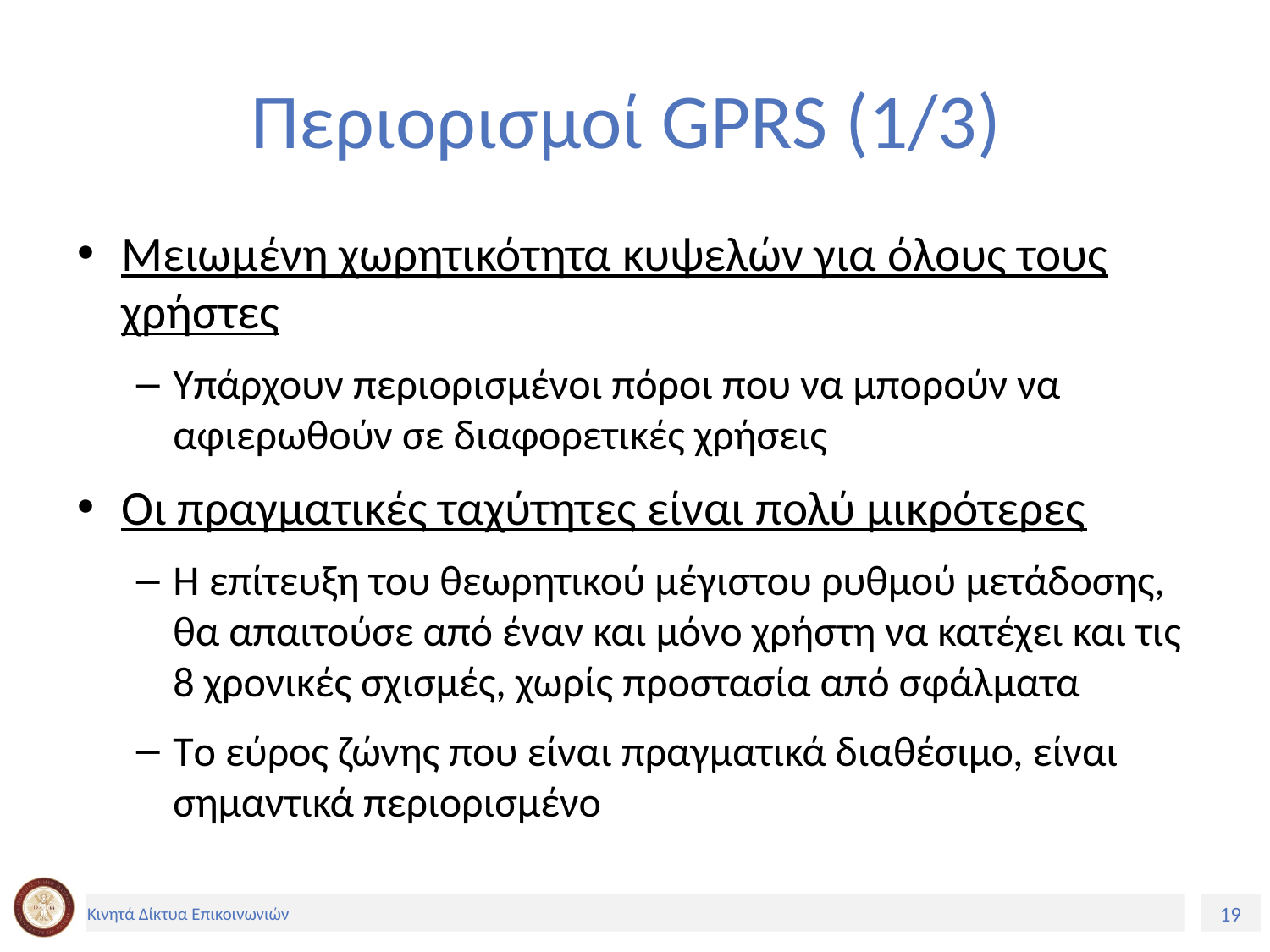

# Περιορισμοί GPRS (1/3)
Μειωμένη χωρητικότητα κυψελών για όλους τους χρήστες
Υπάρχουν περιορισμένοι πόροι που να μπορούν να αφιερωθούν σε διαφορετικές χρήσεις
Οι πραγματικές ταχύτητες είναι πολύ μικρότερες
Η επίτευξη του θεωρητικού μέγιστου ρυθμού μετάδοσης, θα απαιτούσε από έναν και μόνο χρήστη να κατέχει και τις 8 χρονικές σχισμές, χωρίς προστασία από σφάλματα
Tο εύρος ζώνης που είναι πραγματικά διαθέσιμο, είναι σημαντικά περιορισμένο